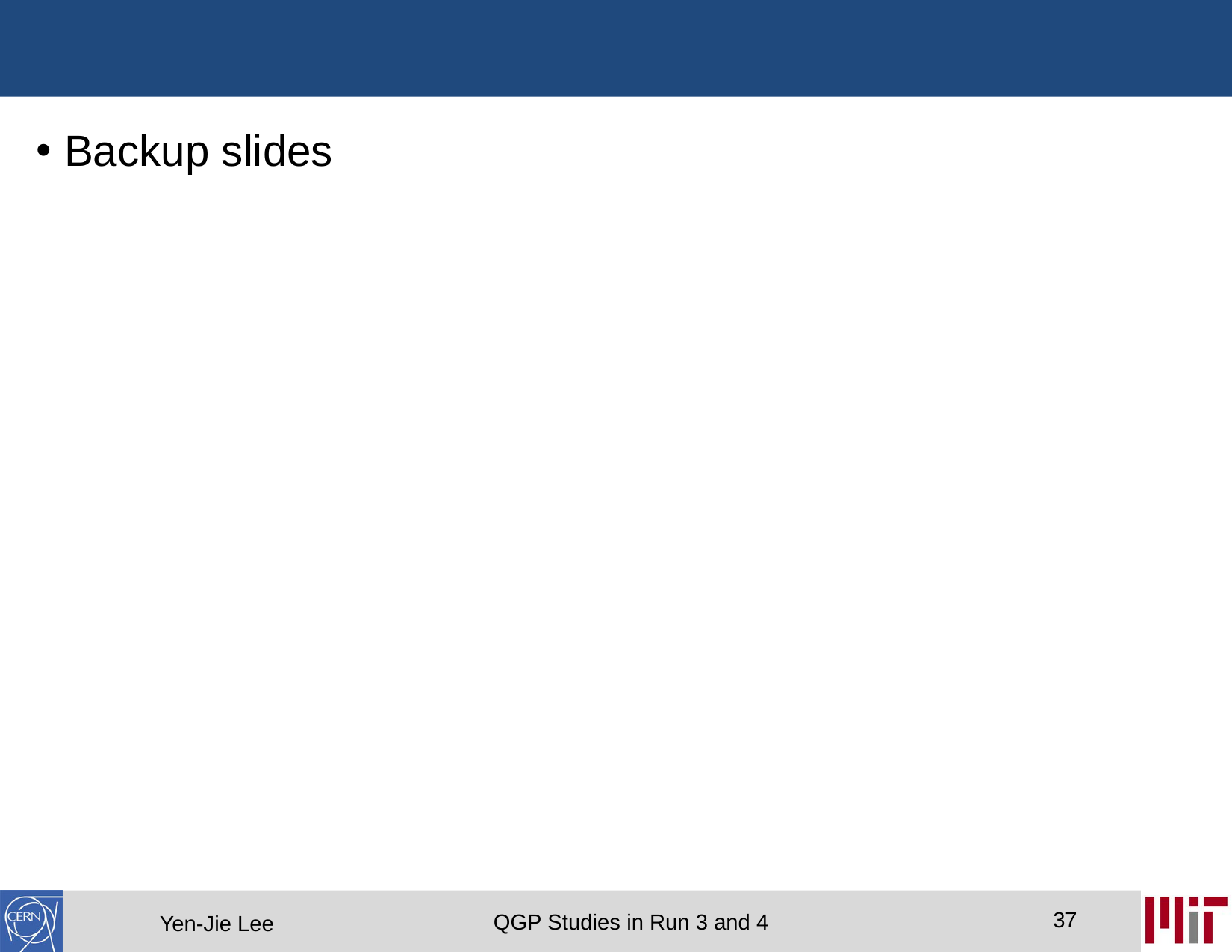

#
Backup slides
37
QGP Studies in Run 3 and 4